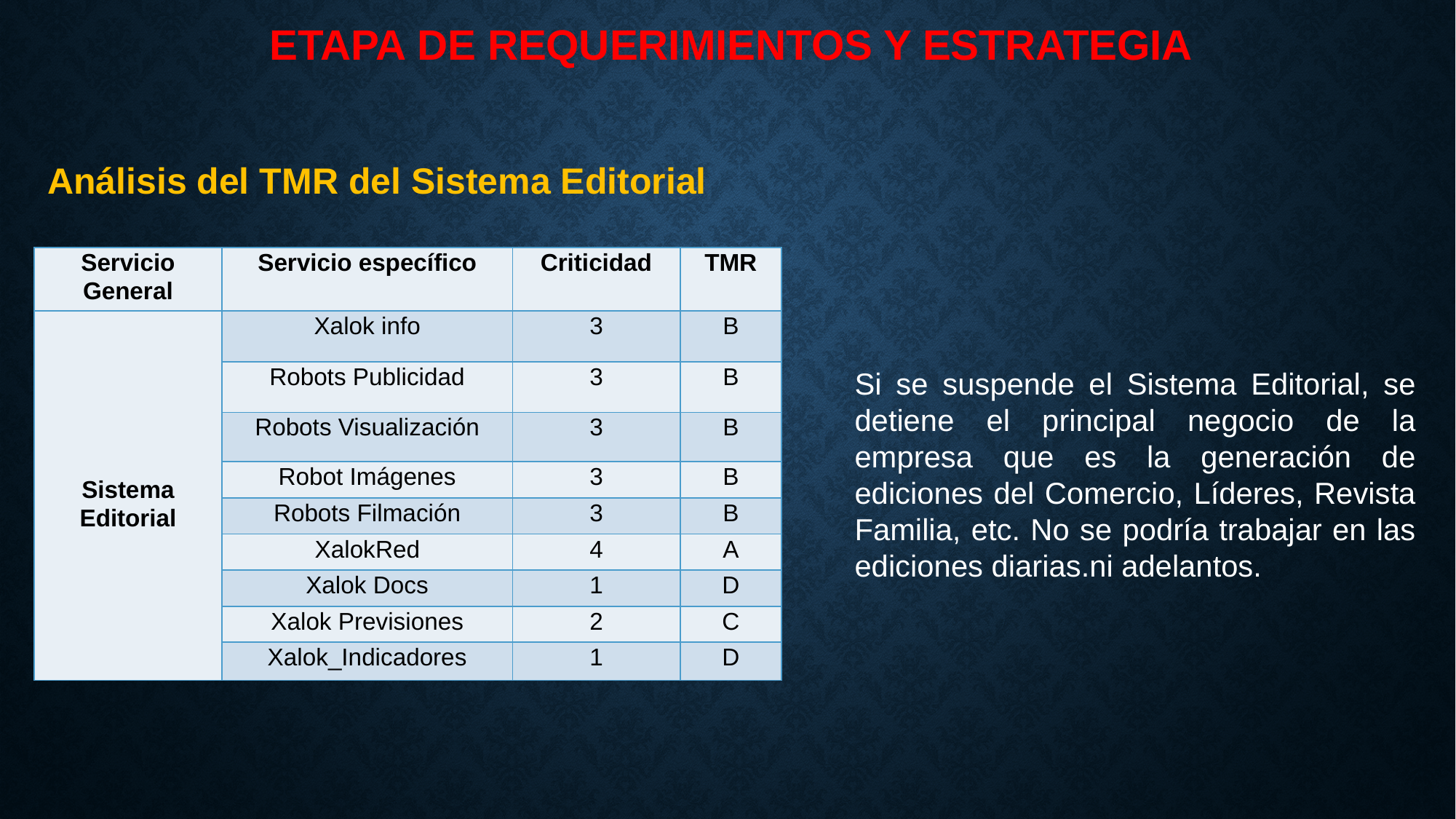

ETAPA DE REQUERIMIENTOS Y ESTRATEGIA
Análisis del TMR del Sistema Editorial
| Servicio General | Servicio específico | Criticidad | TMR |
| --- | --- | --- | --- |
| Sistema Editorial | Xalok info | 3 | B |
|  | Robots Publicidad | 3 | B |
|  | Robots Visualización | 3 | B |
|  | Robot Imágenes | 3 | B |
|  | Robots Filmación | 3 | B |
|  | XalokRed | 4 | A |
|  | Xalok Docs | 1 | D |
|  | Xalok Previsiones | 2 | C |
|  | Xalok\_Indicadores | 1 | D |
Si se suspende el Sistema Editorial, se detiene el principal negocio de la empresa que es la generación de ediciones del Comercio, Líderes, Revista Familia, etc. No se podría trabajar en las ediciones diarias.ni adelantos.